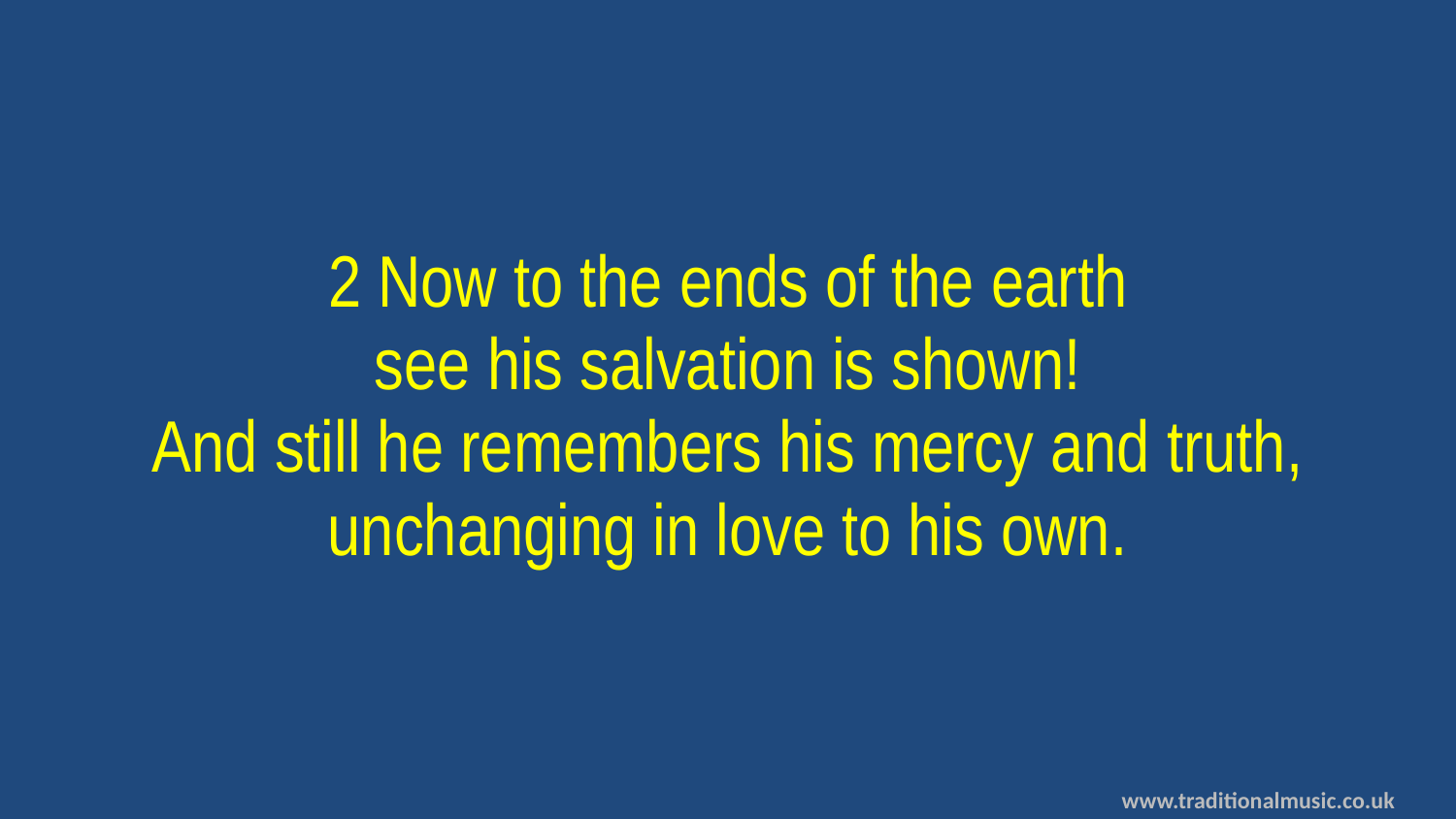

2 Now to the ends of the earth
see his salvation is shown!
And still he remembers his mercy and truth,
unchanging in love to his own.